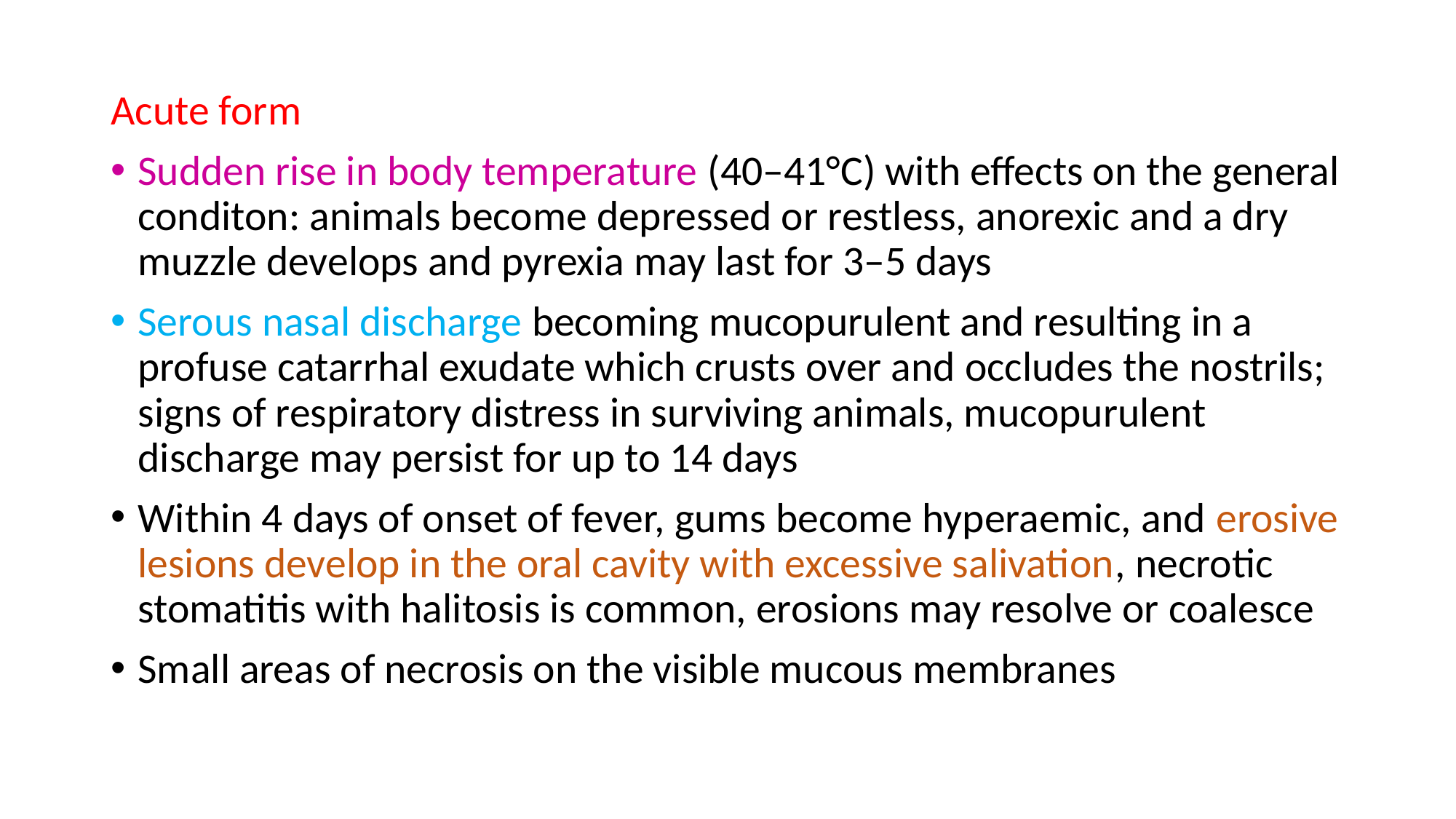

Acute form
Sudden rise in body temperature (40–41°C) with effects on the general conditon: animals become depressed or restless, anorexic and a dry muzzle develops and pyrexia may last for 3–5 days
Serous nasal discharge becoming mucopurulent and resulting in a profuse catarrhal exudate which crusts over and occludes the nostrils; signs of respiratory distress in surviving animals, mucopurulent discharge may persist for up to 14 days
Within 4 days of onset of fever, gums become hyperaemic, and erosive lesions develop in the oral cavity with excessive salivation, necrotic stomatitis with halitosis is common, erosions may resolve or coalesce
Small areas of necrosis on the visible mucous membranes